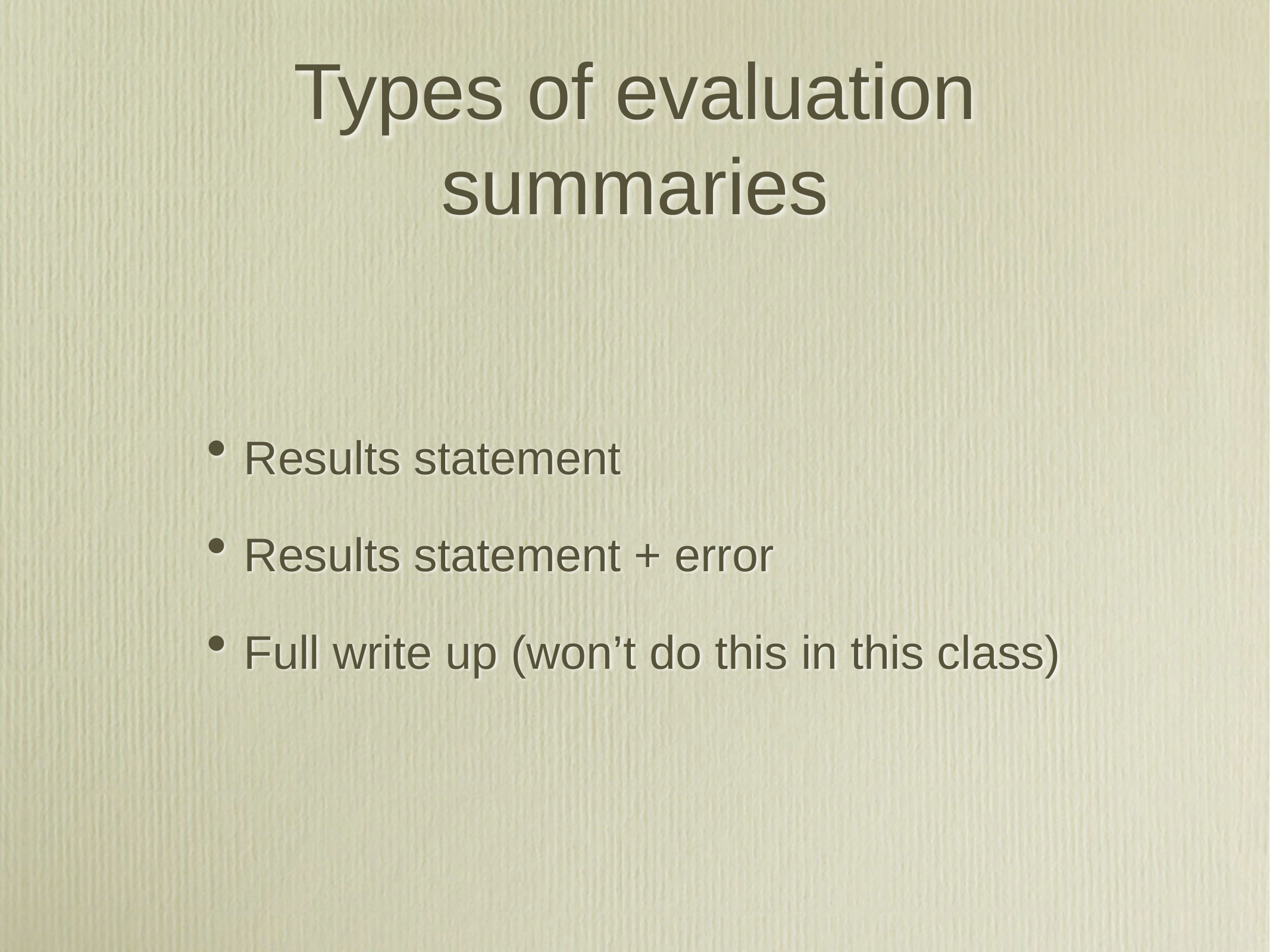

# Types of evaluation summaries
Results statement
Results statement + error
Full write up (won’t do this in this class)